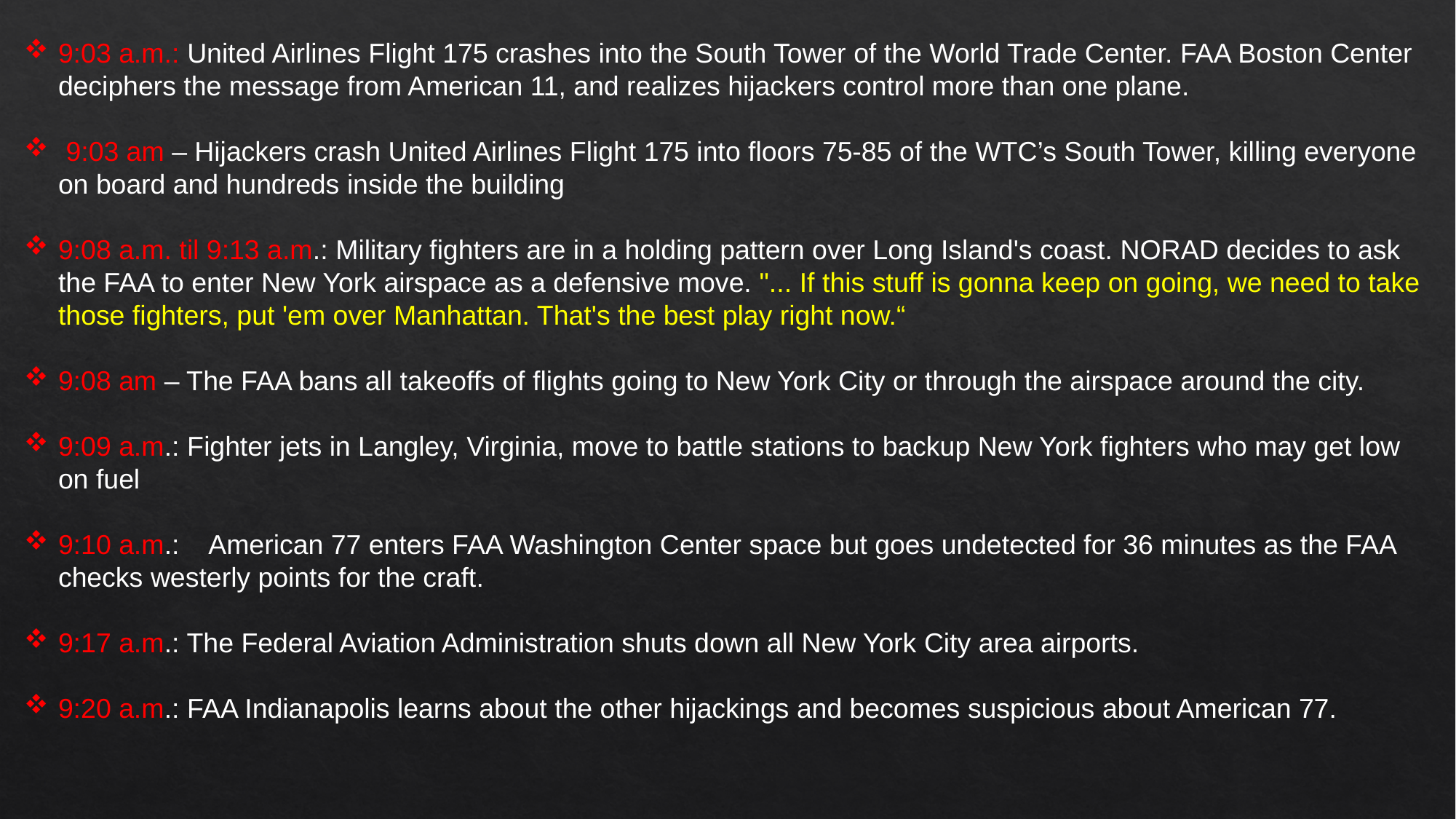

9:03 a.m.: United Airlines Flight 175 crashes into the South Tower of the World Trade Center. FAA Boston Center deciphers the message from American 11, and realizes hijackers control more than one plane.

 9:03 am – Hijackers crash United Airlines Flight 175 into floors 75-85 of the WTC’s South Tower, killing everyone on board and hundreds inside the building

9:08 a.m. til 9:13 a.m.: Military fighters are in a holding pattern over Long Island's coast. NORAD decides to ask the FAA to enter New York airspace as a defensive move. "... If this stuff is gonna keep on going, we need to take those fighters, put 'em over Manhattan. That's the best play right now.“

9:08 am – The FAA bans all takeoffs of flights going to New York City or through the airspace around the city.

9:09 a.m.: Fighter jets in Langley, Virginia, move to battle stations to backup New York fighters who may get low on fuel

9:10 a.m.:    American 77 enters FAA Washington Center space but goes undetected for 36 minutes as the FAA checks westerly points for the craft.

9:17 a.m.: The Federal Aviation Administration shuts down all New York City area airports.

9:20 a.m.: FAA Indianapolis learns about the other hijackings and becomes suspicious about American 77.